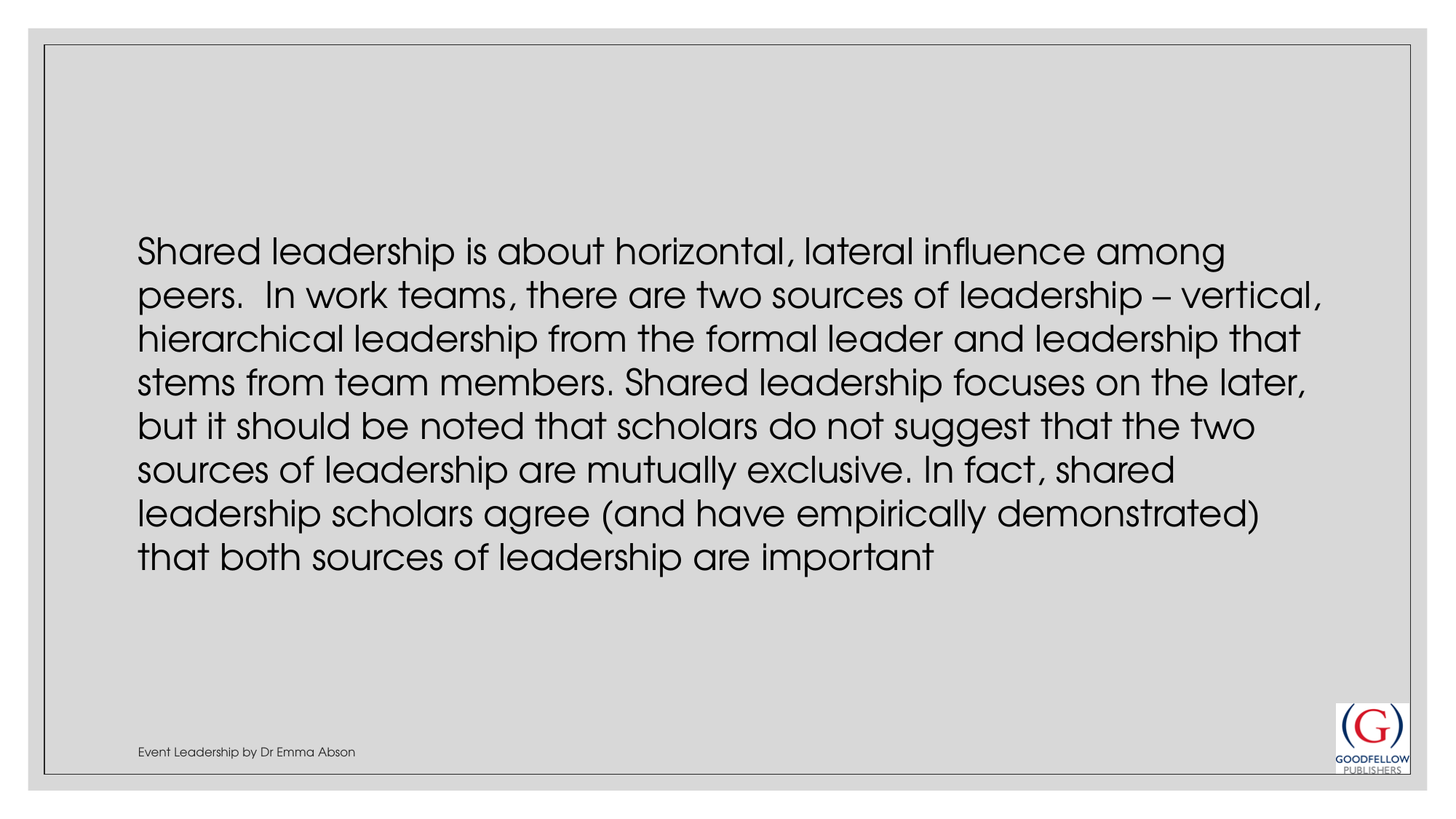

Shared leadership is about horizontal, lateral influence among peers.  In work teams, there are two sources of leadership – vertical, hierarchical leadership from the formal leader and leadership that stems from team members. Shared leadership focuses on the later, but it should be noted that scholars do not suggest that the two sources of leadership are mutually exclusive. In fact, shared leadership scholars agree (and have empirically demonstrated) that both sources of leadership are important
Event Leadership by Dr Emma Abson